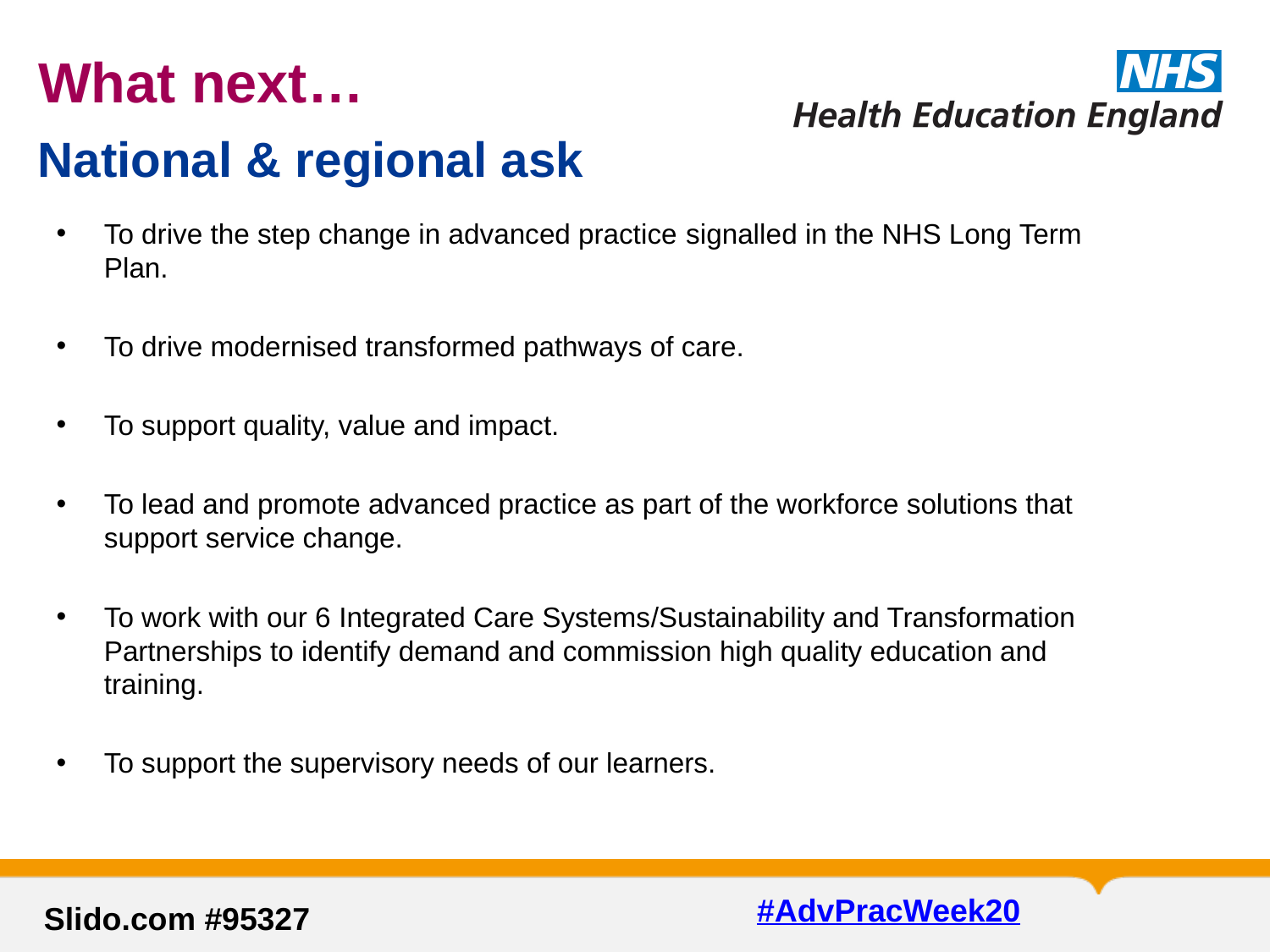

What next…

# National & regional ask
To drive the step change in advanced practice signalled in the NHS Long Term Plan.

To drive modernised transformed pathways of care.

To support quality, value and impact.

To lead and promote advanced practice as part of the workforce solutions that support service change.

To work with our 6 Integrated Care Systems/Sustainability and Transformation Partnerships to identify demand and commission high quality education and training.

To support the supervisory needs of our learners.
#AdvPracWeek20
Slido.com #95327